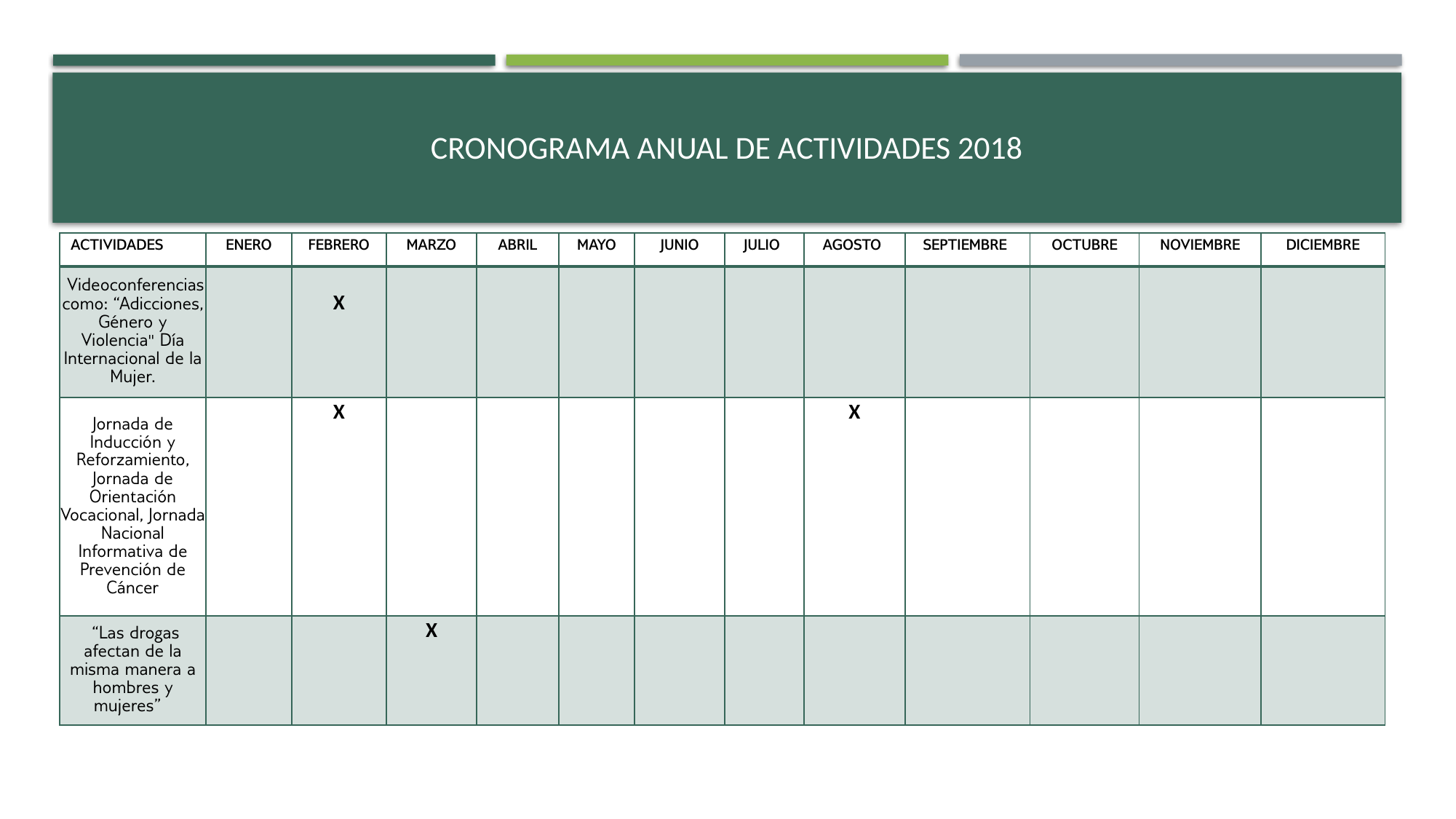

# CRONOGRAMA ANUAL DE ACTIVIDADES 2018
| ACTIVIDADES | ENERO | FEBRERO | MARZO | ABRIL | MAYO | JUNIO | JULIO | AGOSTO | SEPTIEMBRE | OCTUBRE | NOVIEMBRE | DICIEMBRE |
| --- | --- | --- | --- | --- | --- | --- | --- | --- | --- | --- | --- | --- |
| Videoconferencias como: “Adicciones, Género y Violencia" Día Internacional de la Mujer. |  | X |  |  |  |  |  |  |  |  |  |  |
| Jornada de Inducción y Reforzamiento, Jornada de Orientación Vocacional, Jornada Nacional Informativa de Prevención de Cáncer |  | X |  |  |  |  |  | X |  |  |  |  |
| “Las drogas afectan de la misma manera a hombres y mujeres” |  |  | X |  |  |  |  |  |  |  |  |  |